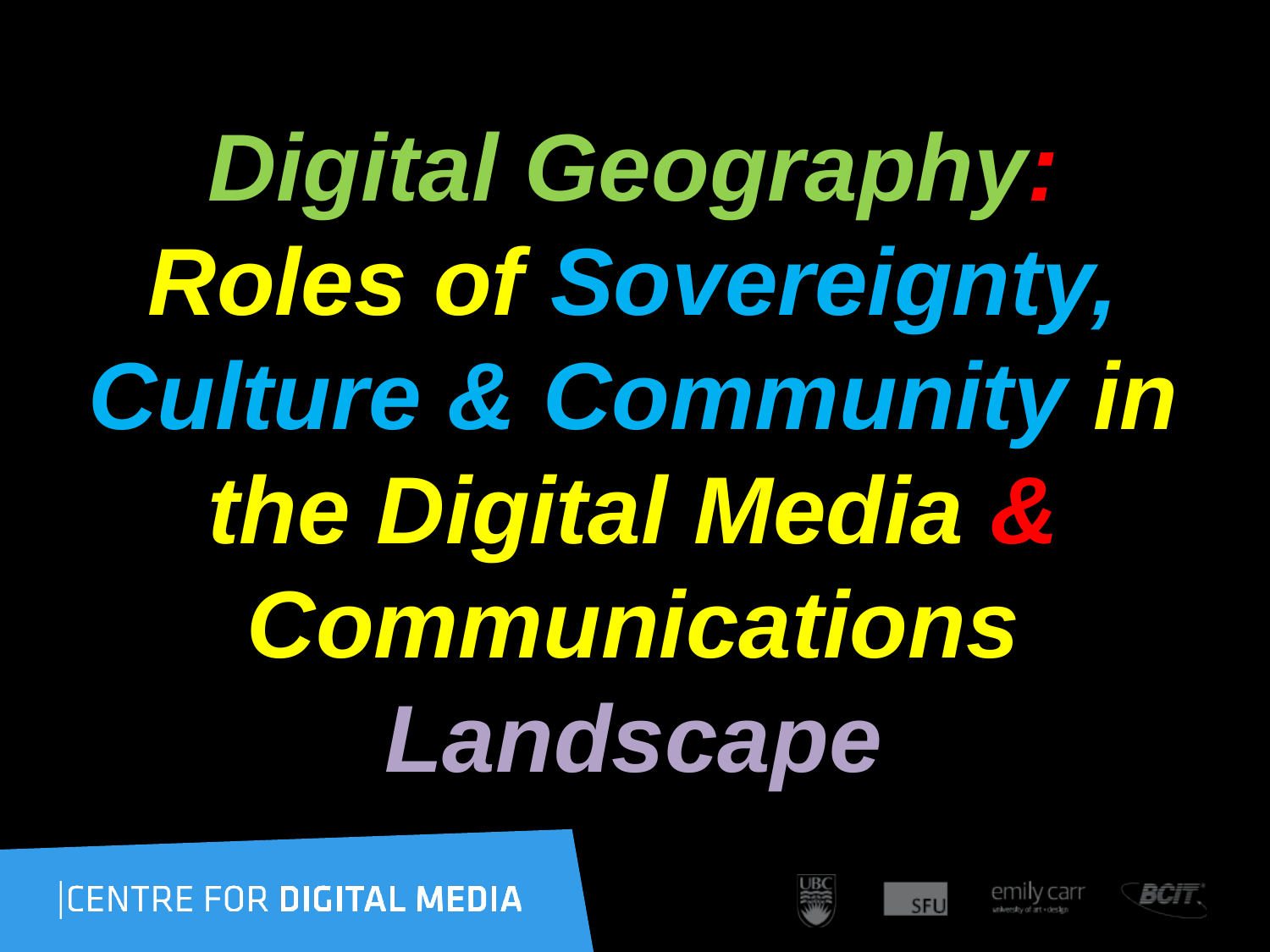

Digital Geography: Roles of Sovereignty, Culture & Community in the Digital Media & Communications Landscape